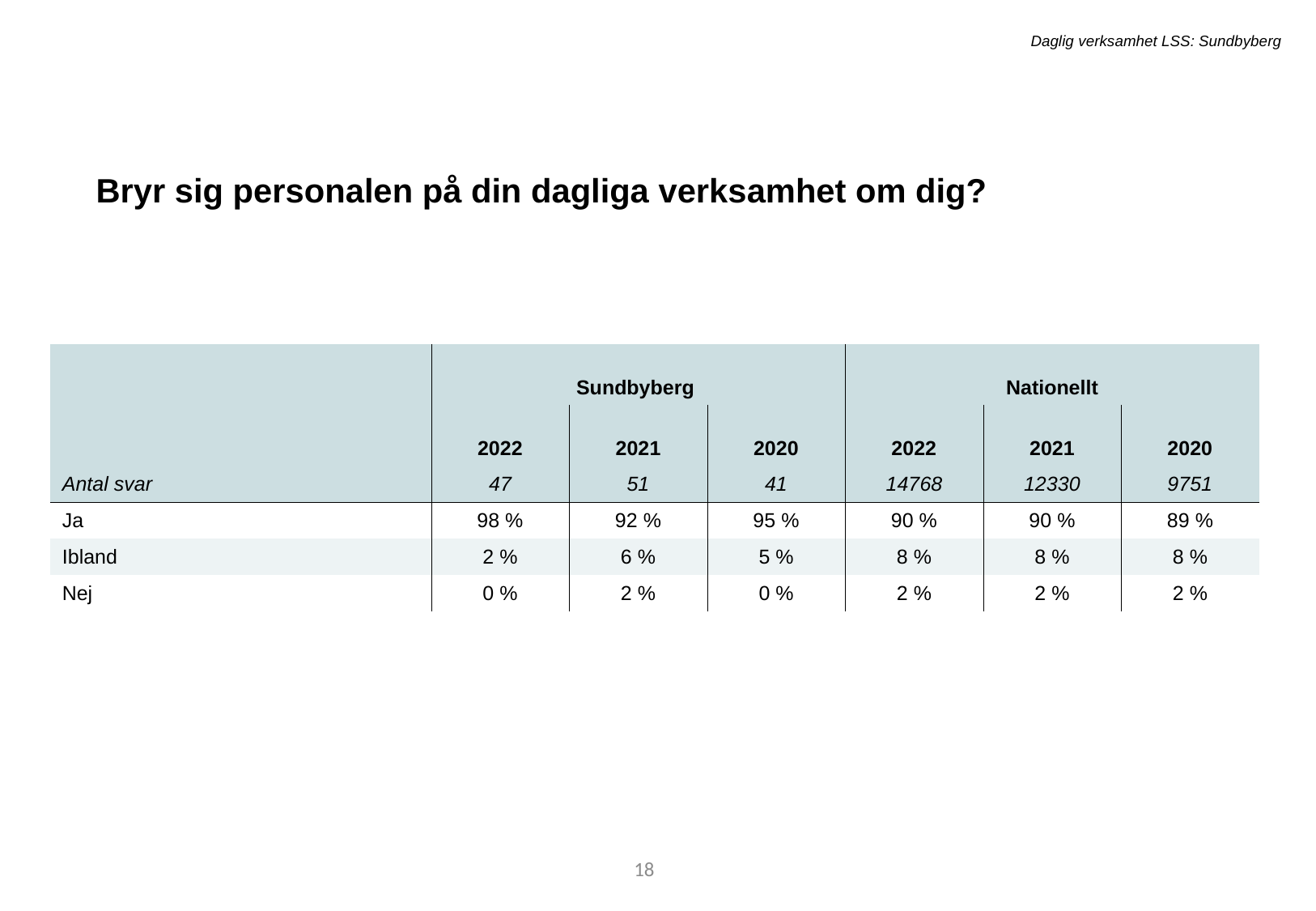

Daglig verksamhet LSS: Sundbyberg
Bryr sig personalen på din dagliga verksamhet om dig?
|  | Sundbyberg | - | - | Nationellt | - | - |
| --- | --- | --- | --- | --- | --- | --- |
|  | 2022 | 2021 | 2020 | 2022 | 2021 | 2020 |
| Antal svar | 47 | 51 | 41 | 14768 | 12330 | 9751 |
| Ja | 98 % | 92 % | 95 % | 90 % | 90 % | 89 % |
| Ibland | 2 % | 6 % | 5 % | 8 % | 8 % | 8 % |
| Nej | 0 % | 2 % | 0 % | 2 % | 2 % | 2 % |
18